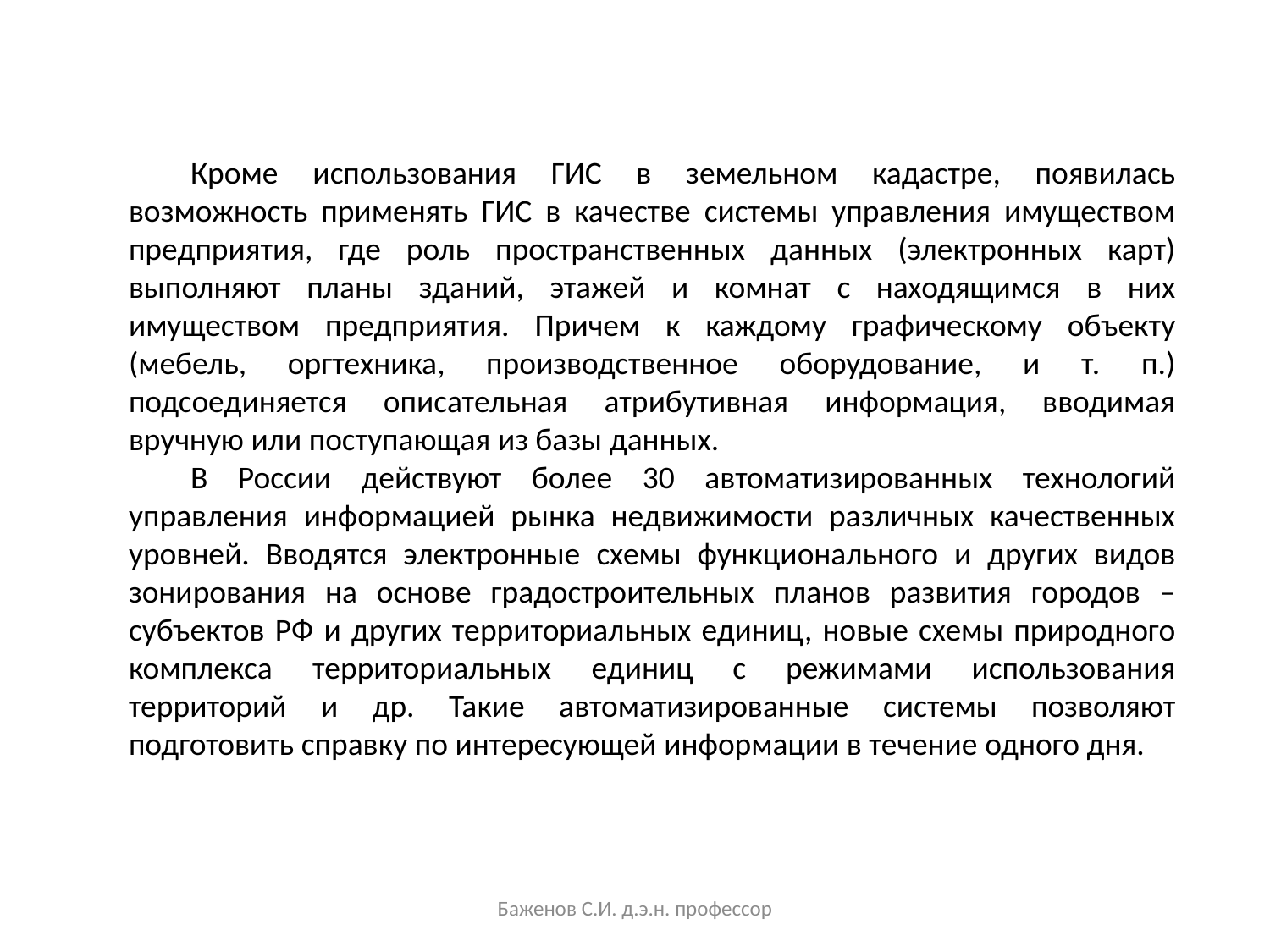

Кроме использования ГИС в земельном кадастре, появилась возможность применять ГИС в качестве системы управления имуществом предприятия, где роль пространственных данных (электронных карт) выполняют планы зданий, этажей и комнат с находящимся в них имуществом предприятия. Причем к каждому графическому объекту (мебель, оргтехника, производственное оборудование, и т. п.) подсоединяется описательная атрибутивная информация, вводимая вручную или поступающая из базы данных.
В России действуют более 30 автоматизированных технологий управления информацией рынка недвижимости различных качественных уровней. Вводятся электронные схемы функционального и других видов зонирования на основе градостроительных планов развития городов – субъектов РФ и других территориальных единиц, новые схемы природного комплекса территориальных единиц с режимами использования территорий и др. Такие автоматизированные системы позволяют подготовить справку по интересующей информации в течение одного дня.

Баженов С.И. д.э.н. профессор